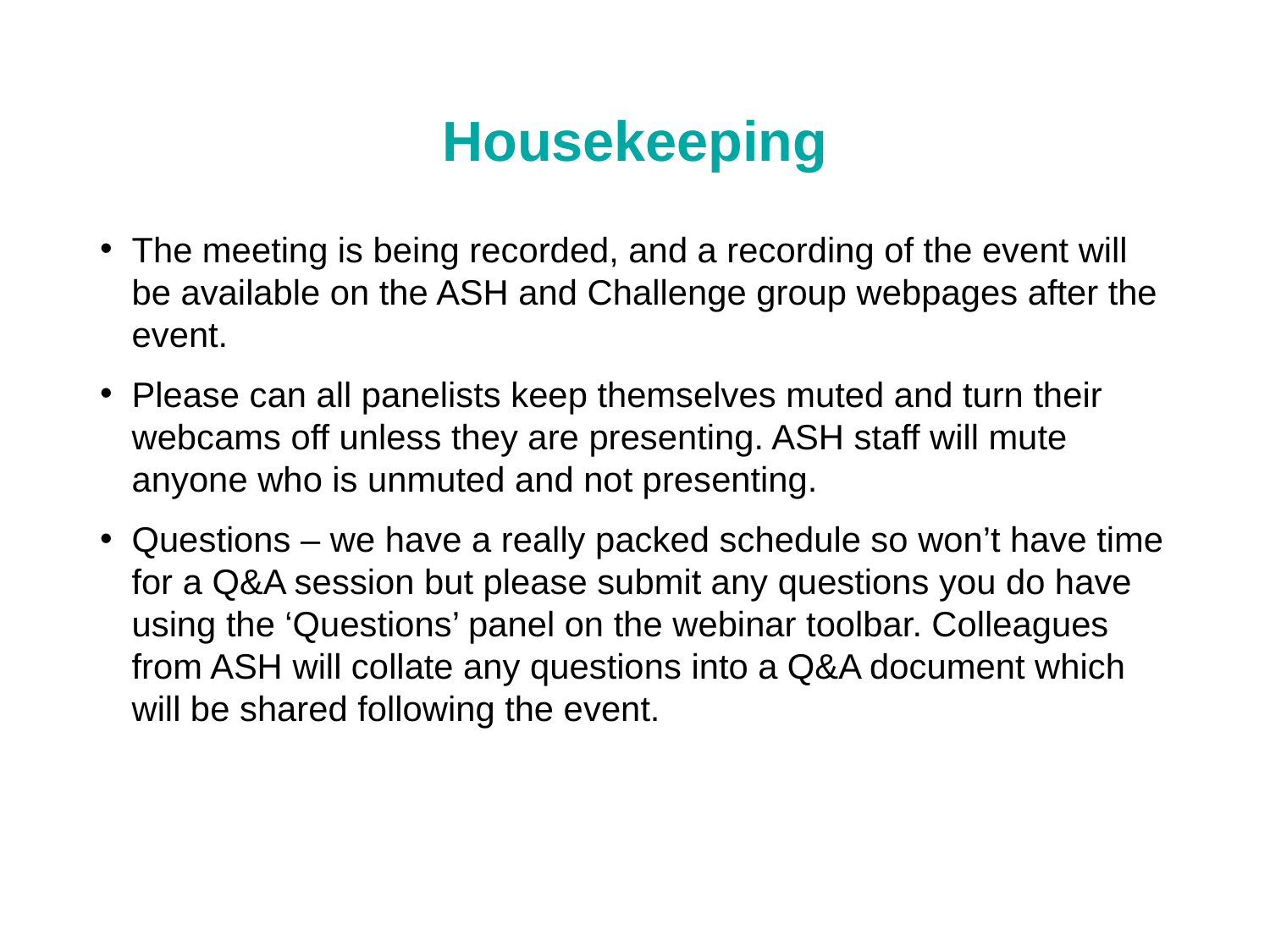

# Housekeeping
The meeting is being recorded, and a recording of the event will be available on the ASH and Challenge group webpages after the event.
Please can all panelists keep themselves muted and turn their webcams off unless they are presenting. ASH staff will mute anyone who is unmuted and not presenting.
Questions – we have a really packed schedule so won’t have time for a Q&A session but please submit any questions you do have using the ‘Questions’ panel on the webinar toolbar. Colleagues from ASH will collate any questions into a Q&A document which will be shared following the event.